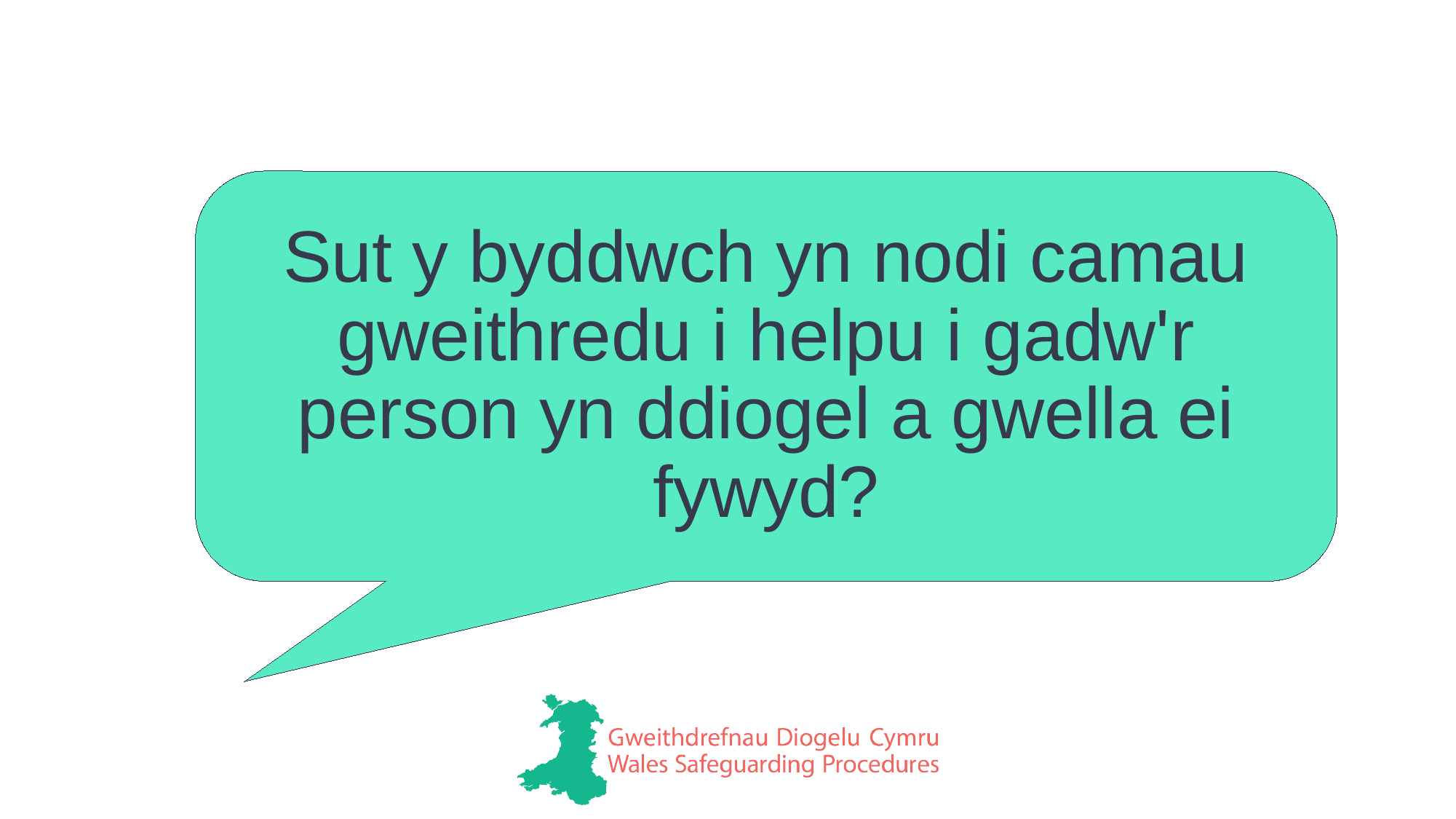

Sut y byddwch yn nodi camau gweithredu i helpu i gadw'r person yn ddiogel a gwella ei fywyd?